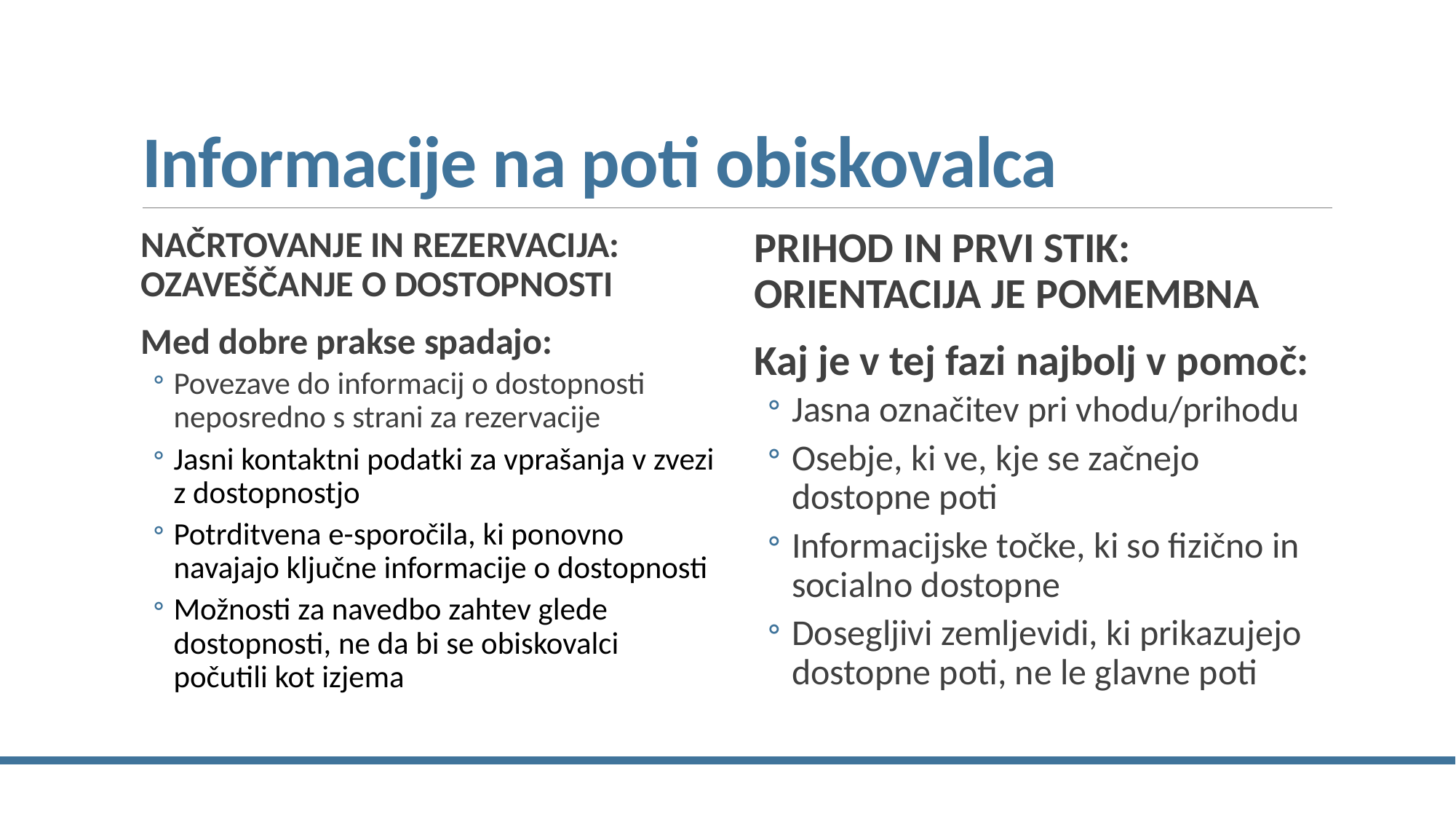

# Informacije na poti obiskovalca
NAČRTOVANJE IN REZERVACIJA: OZAVEŠČANJE O DOSTOPNOSTI
Med dobre prakse spadajo:
Povezave do informacij o dostopnosti neposredno s strani za rezervacije
Jasni kontaktni podatki za vprašanja v zvezi z dostopnostjo
Potrditvena e-sporočila, ki ponovno navajajo ključne informacije o dostopnosti
Možnosti za navedbo zahtev glede dostopnosti, ne da bi se obiskovalci počutili kot izjema
PRIHOD IN PRVI STIK: ORIENTACIJA JE POMEMBNA
Kaj je v tej fazi najbolj v pomoč:
Jasna označitev pri vhodu/prihodu
Osebje, ki ve, kje se začnejo dostopne poti
Informacijske točke, ki so fizično in socialno dostopne
Dosegljivi zemljevidi, ki prikazujejo dostopne poti, ne le glavne poti